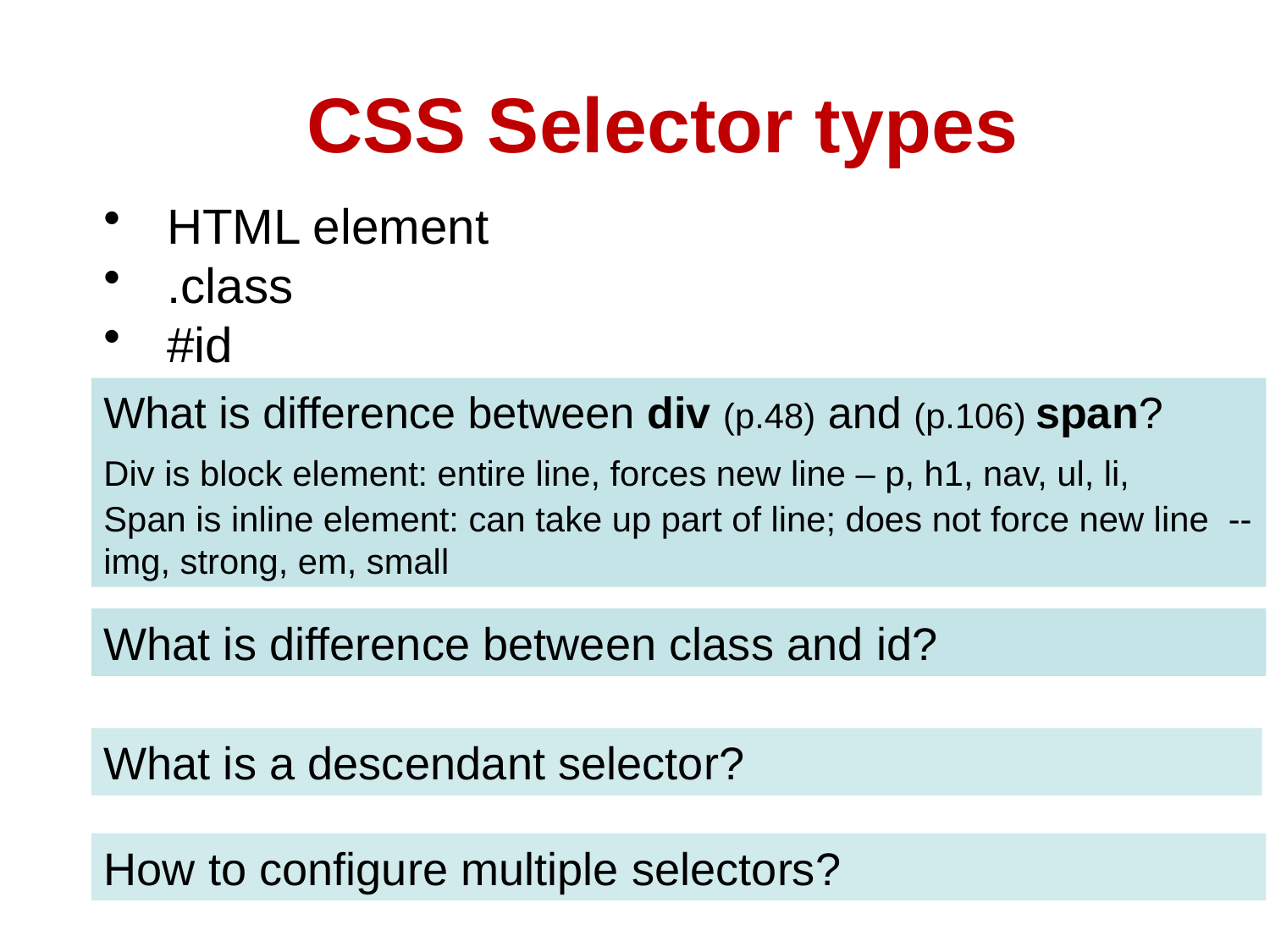

CSS Selector types
HTML element
.class
#id
What is difference between div (p.48) and (p.106) span?
Div is block element: entire line, forces new line – p, h1, nav, ul, li,
Span is inline element: can take up part of line; does not force new line  -- img, strong, em, small
What is difference between class and id?
What is a descendant selector?
How to configure multiple selectors?